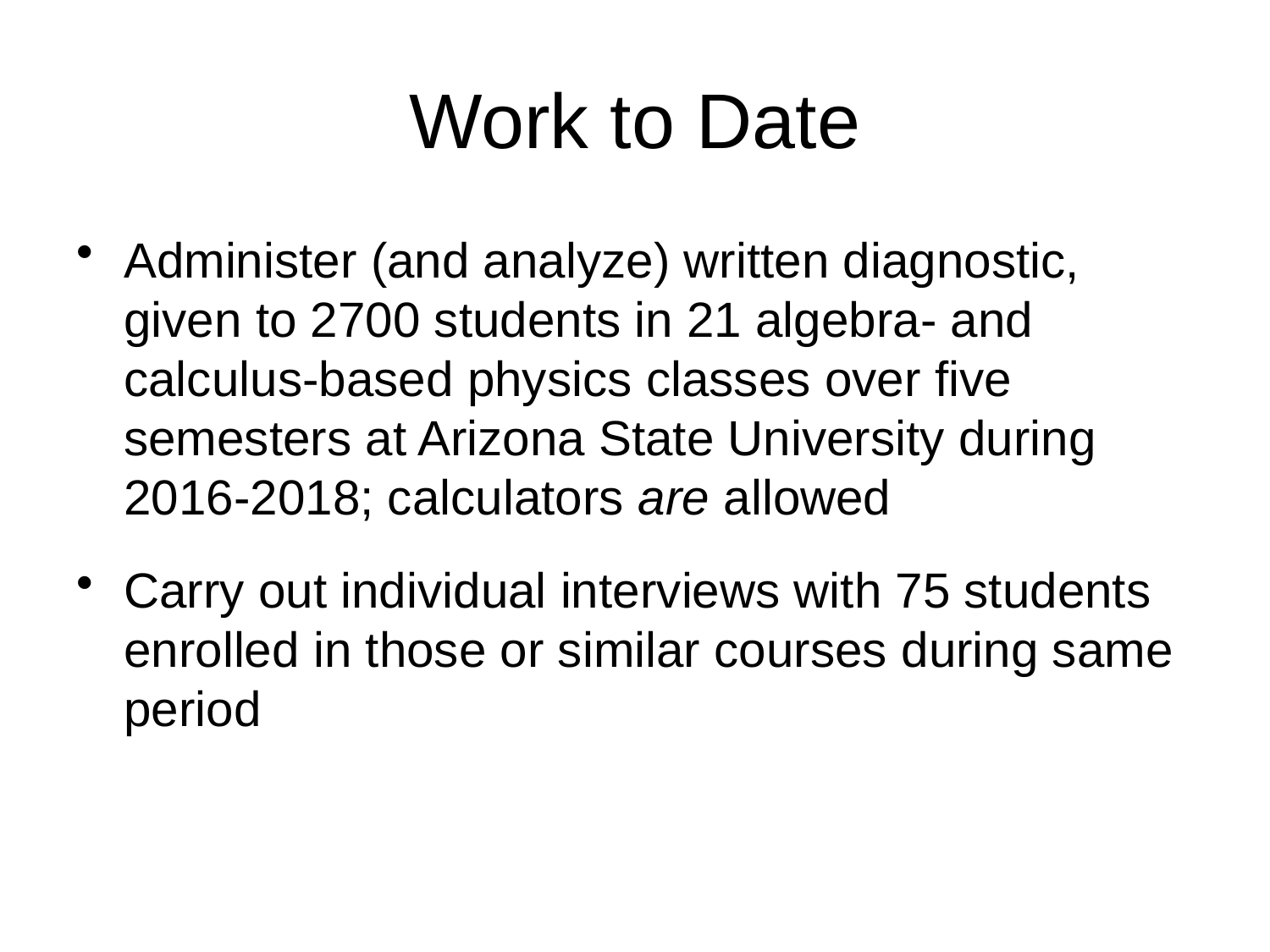

# Work to Date
Administer (and analyze) written diagnostic, given to 2700 students in 21 algebra- and calculus-based physics classes over five semesters at Arizona State University during 2016-2018; calculators are allowed
Carry out individual interviews with 75 students enrolled in those or similar courses during same period